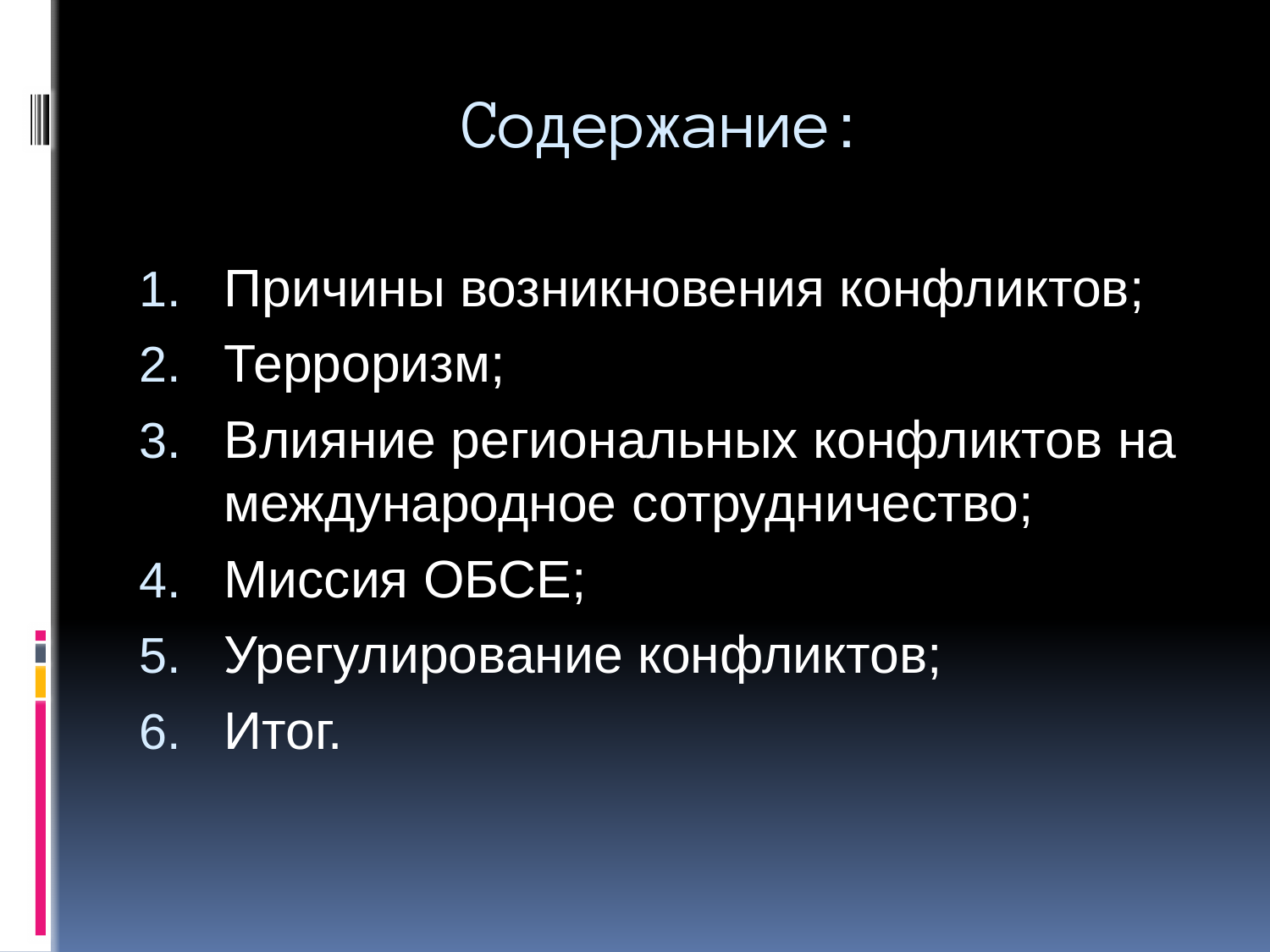

# Содержание:
Причины возникновения конфликтов;
Терроризм;
Влияние региональных конфликтов на международное сотрудничество;
Миссия ОБСЕ;
Урегулирование конфликтов;
Итог.